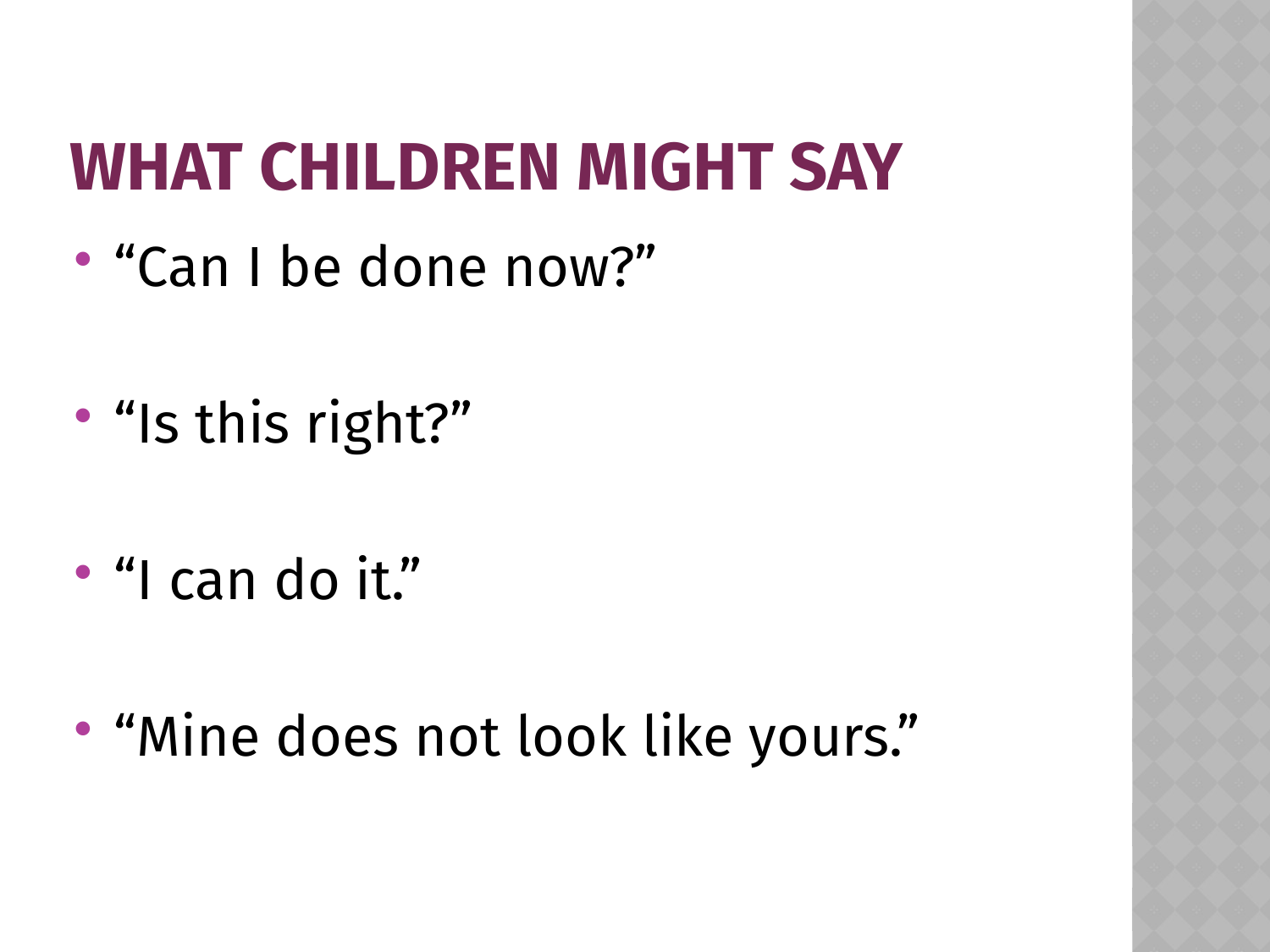

# What children might say
“Can I be done now?”

“Is this right?”

“I can do it.”

“Mine does not look like yours.”